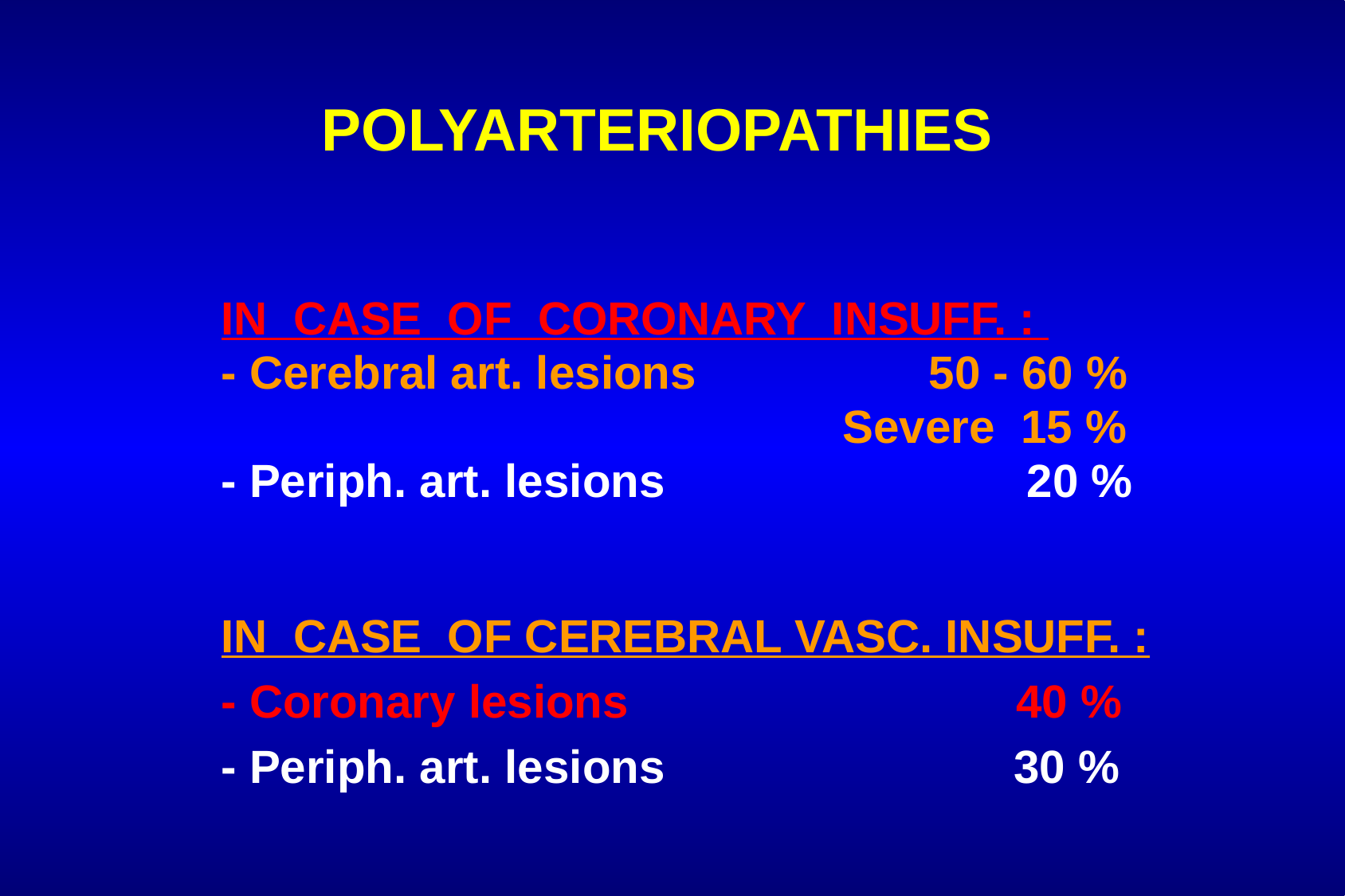

POLYARTERIOPATHIES
IN  CASE  OF  CORONARY  INSUFF. :
- Cerebral art. lesions                  50 - 60 %
                                                Severe  15 %
- Periph. art. lesions                            20 %

IN  CASE  OF CEREBRAL VASC. INSUFF. :
- Coronary lesions                              40 %
- Periph. art. lesions                           30 %